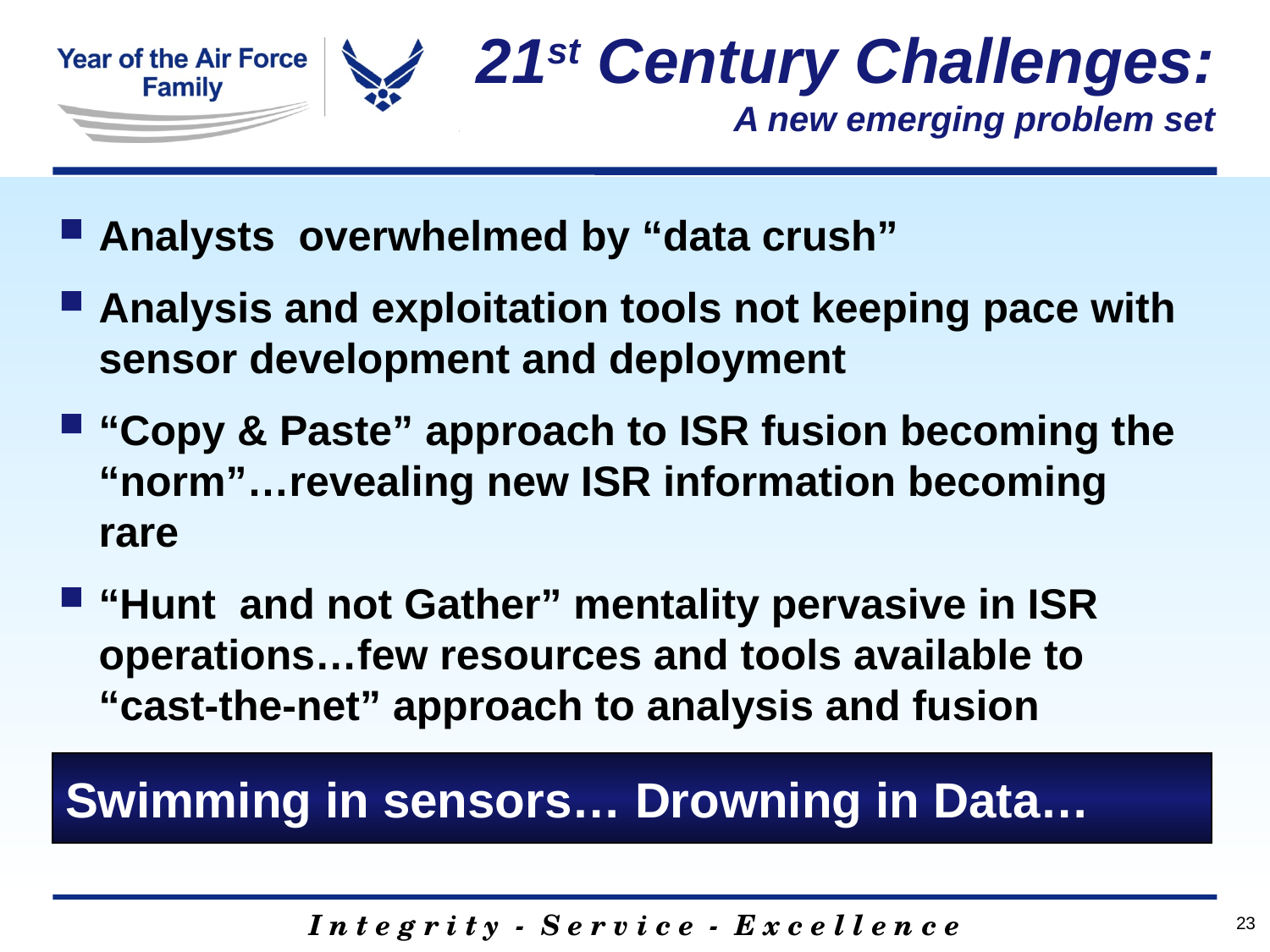

21st Century Challenges:
A new emerging problem set

Analysts  overwhelmed by “data crush”
Analysis and exploitation tools not keeping pace with sensor development and deployment
“Copy & Paste” approach to ISR fusion becoming the “norm”…revealing new ISR information becoming rare
“Hunt  and not Gather” mentality pervasive in ISR operations…few resources and tools available to “cast-the-net” approach to analysis and fusion
Swimming in sensors… Drowning in Data…
23